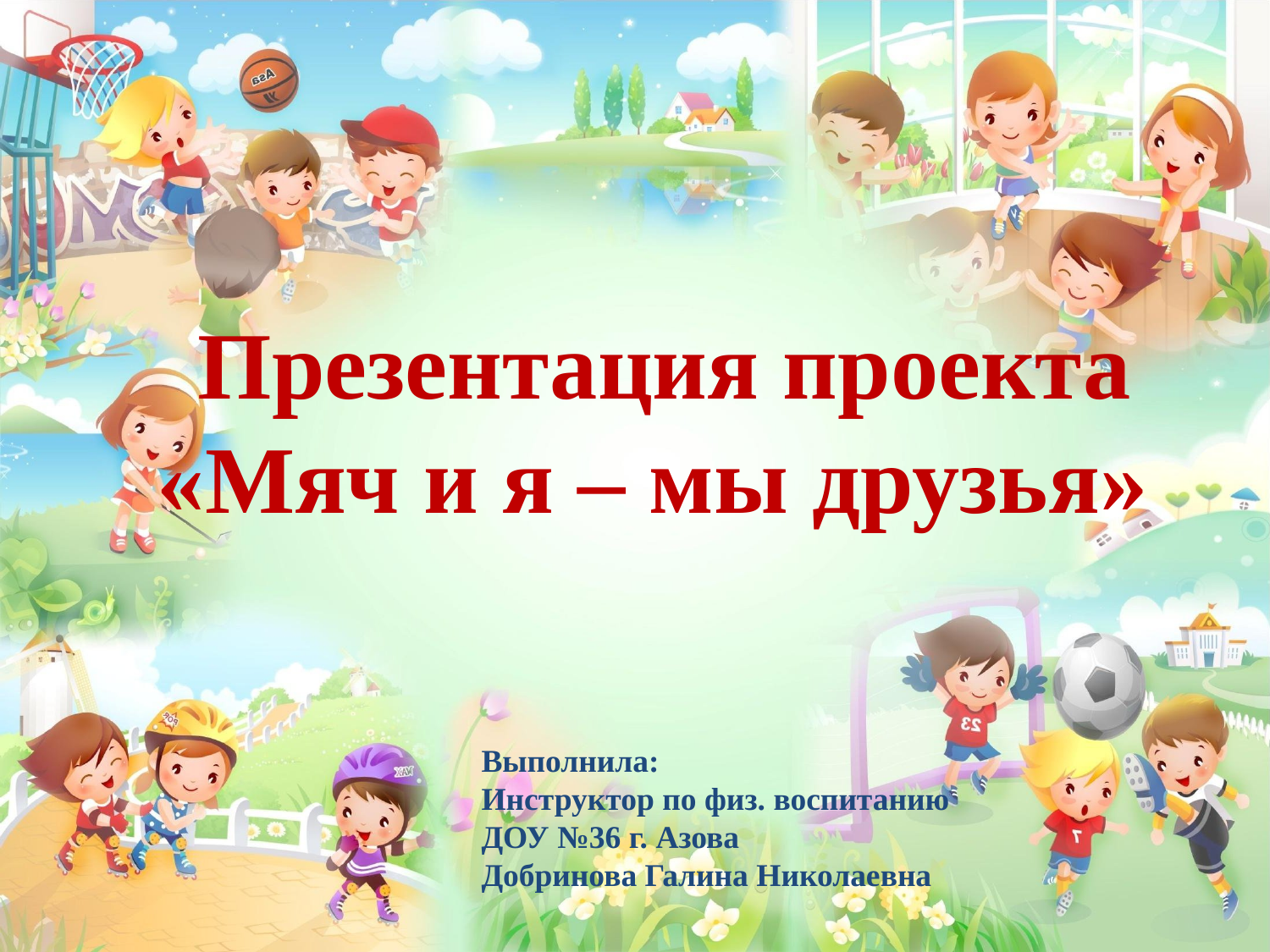

Презентация проекта
«Мяч и я – мы друзья»
Выполнила:
Инструктор по физ. воспитанию
ДОУ №36 г. Азова
Добринова Галина Николаевна